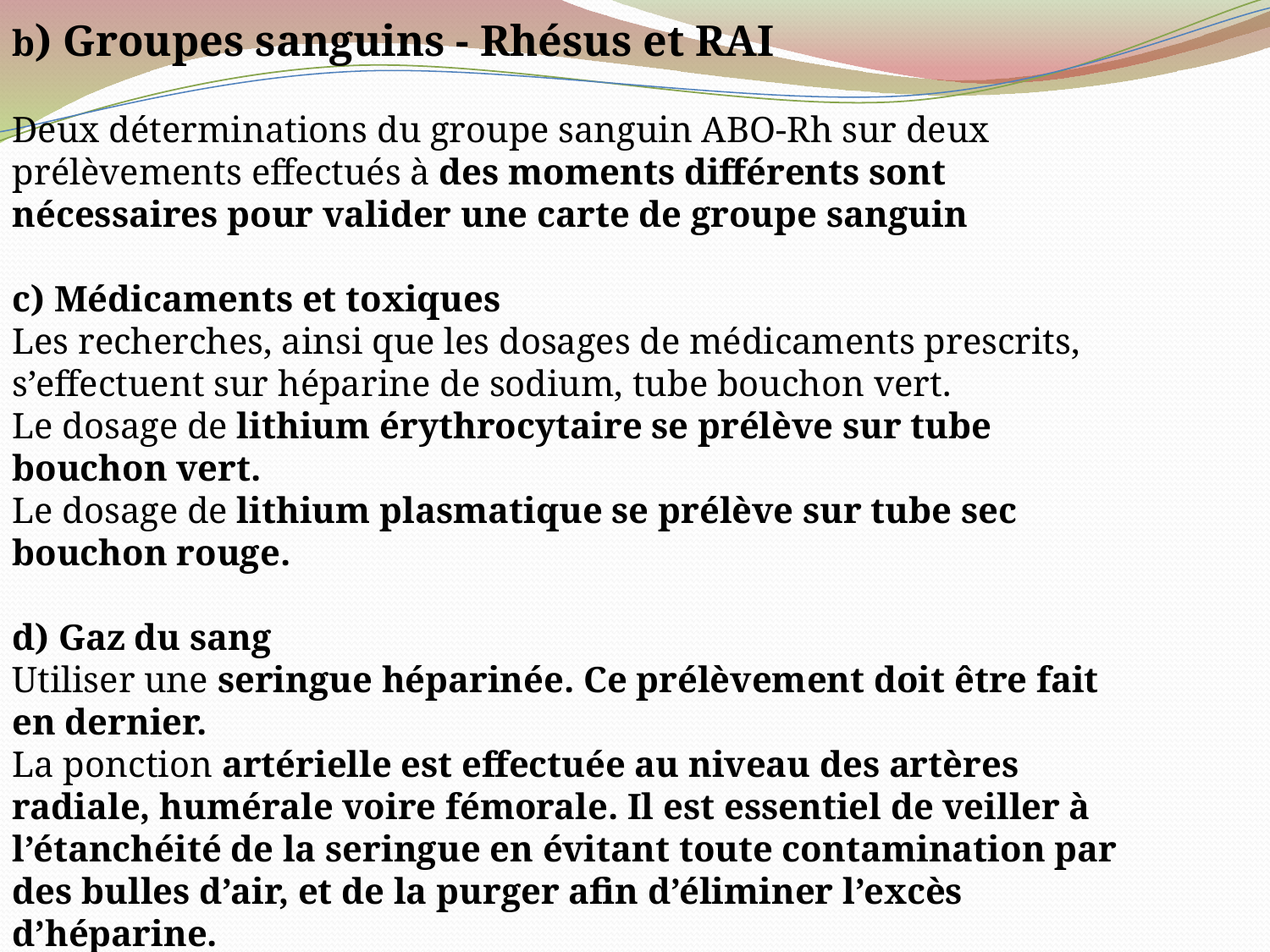

b) Groupes sanguins - Rhésus et RAI

Deux déterminations du groupe sanguin ABO-Rh sur deux prélèvements effectués à des moments différents sont nécessaires pour valider une carte de groupe sanguin

c) Médicaments et toxiques
Les recherches, ainsi que les dosages de médicaments prescrits, s’effectuent sur héparine de sodium, tube bouchon vert.
Le dosage de lithium érythrocytaire se prélève sur tube bouchon vert.
Le dosage de lithium plasmatique se prélève sur tube sec bouchon rouge.

d) Gaz du sang
Utiliser une seringue héparinée. Ce prélèvement doit être fait en dernier.
La ponction artérielle est effectuée au niveau des artères radiale, humérale voire fémorale. Il est essentiel de veiller à l’étanchéité de la seringue en évitant toute contamination par des bulles d’air, et de la purger afin d’éliminer l’excès d’héparine.